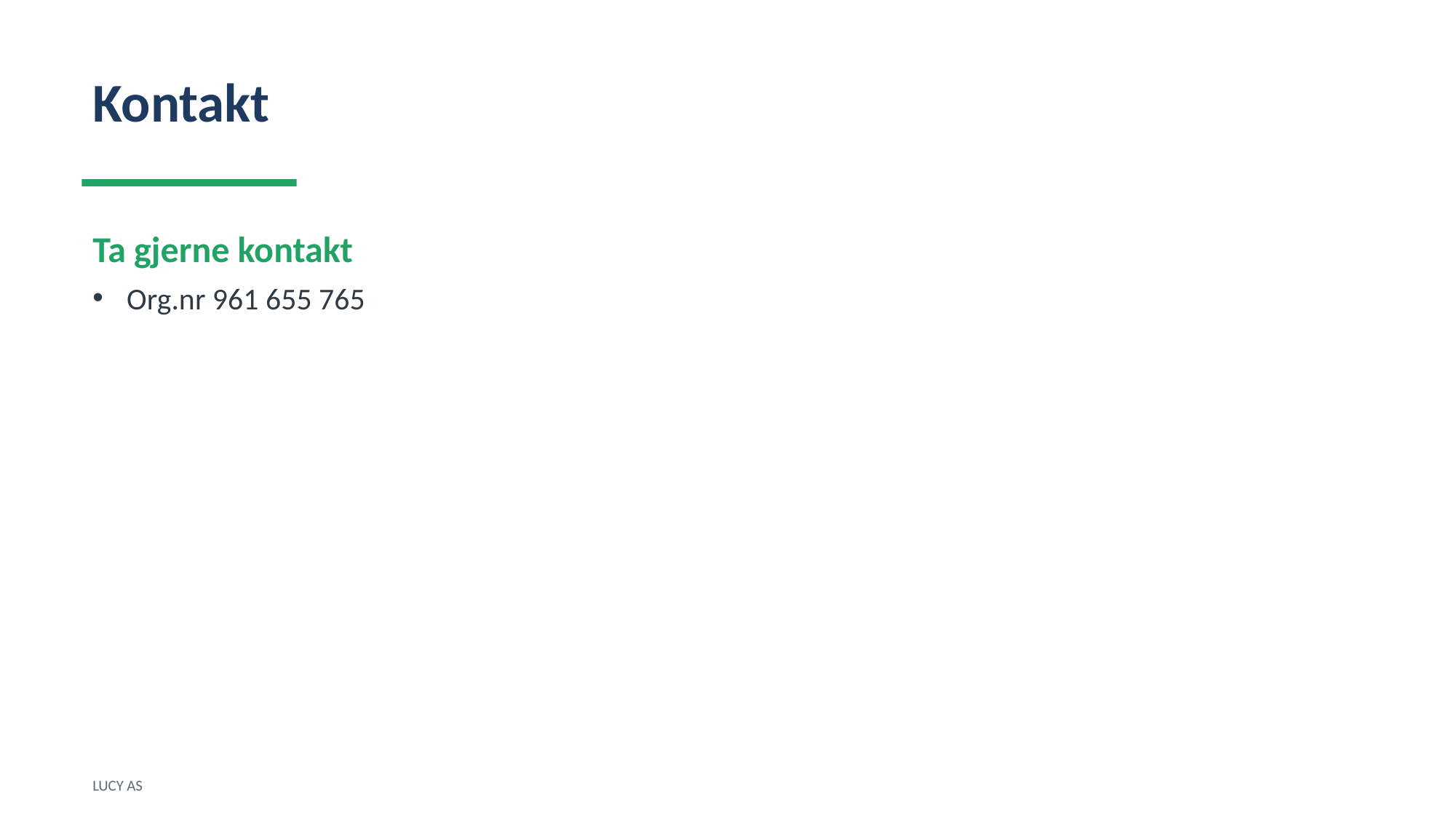

Kontakt

Ta gjerne kontakt
Org.nr 961 655 765
LUCY AS